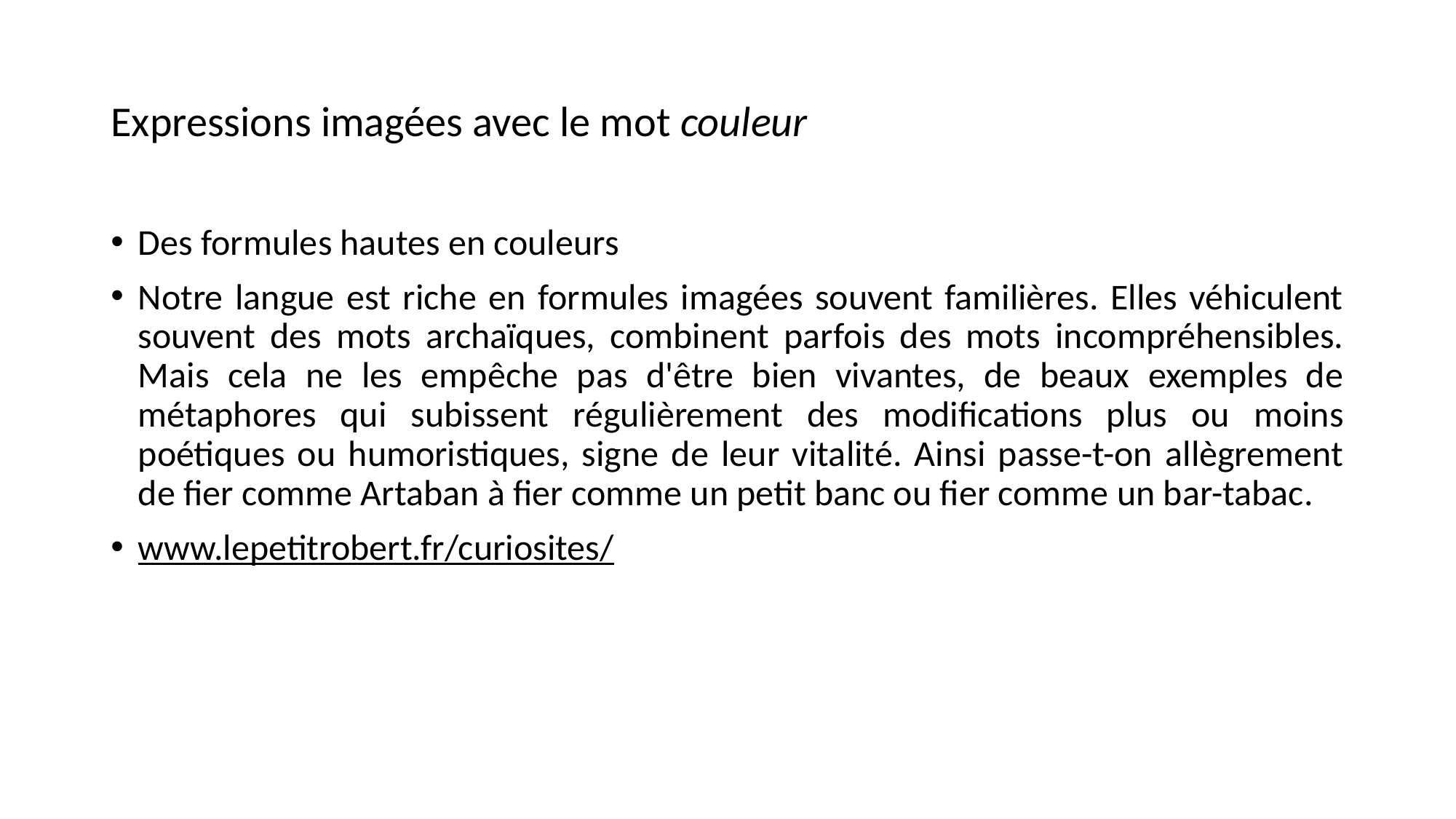

# Expressions imagées avec le mot couleur
Des formules hautes en couleurs
Notre langue est riche en formules imagées souvent familières. Elles véhiculent souvent des mots archaïques, combinent parfois des mots incompréhensibles. Mais cela ne les empêche pas d'être bien vivantes, de beaux exemples de métaphores qui subissent régulièrement des modifications plus ou moins poétiques ou humoristiques, signe de leur vitalité. Ainsi passe-t-on allègrement de fier comme Artaban à fier comme un petit banc ou fier comme un bar-tabac.
www.lepetitrobert.fr/curiosites/